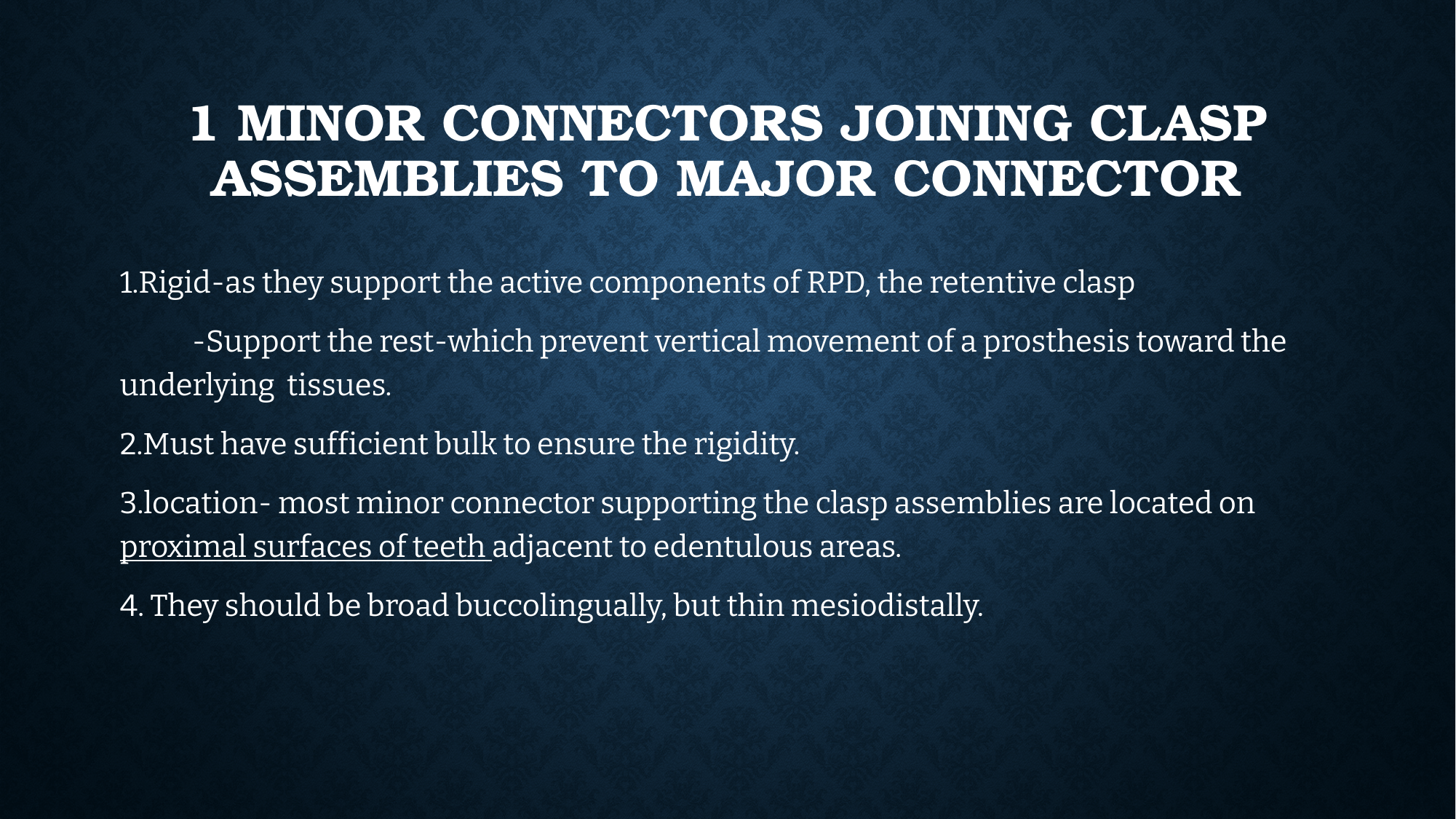

# 1 minor connectors joining clasp assemblies to major connector
1.Rigid-as they support the active components of RPD, the retentive clasp
            -Support the rest-which prevent vertical movement of a prosthesis toward the underlying  tissues.
2.Must have sufficient bulk to ensure the rigidity.
3.location- most minor connector supporting the clasp assemblies are located on proximal surfaces of teeth adjacent to edentulous areas.
4. They should be broad buccolingually, but thin mesiodistally.